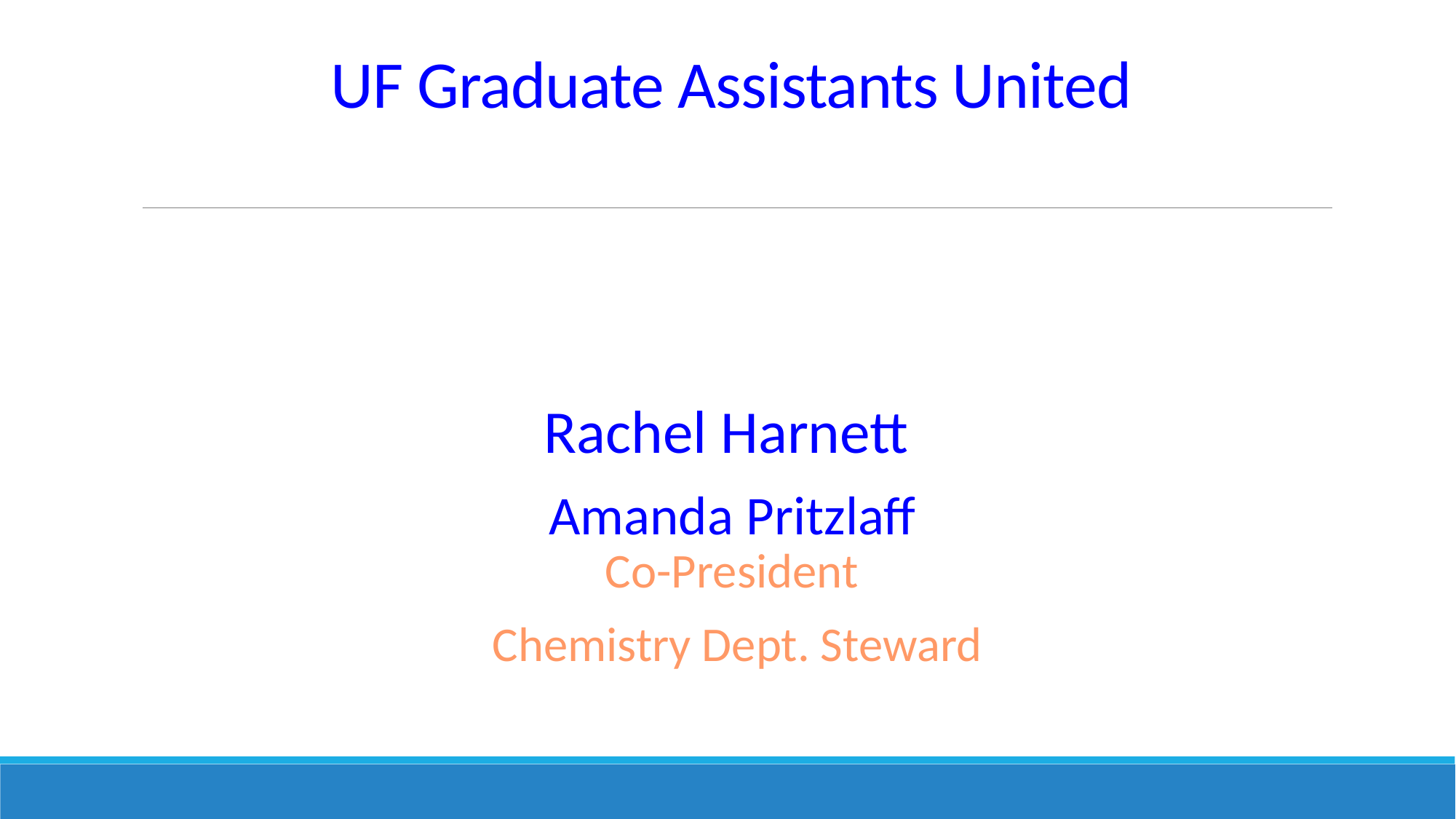

# UF Graduate Assistants United

Rachel Harnett
Amanda Pritzlaff
Co-President
 Chemistry Dept. Steward